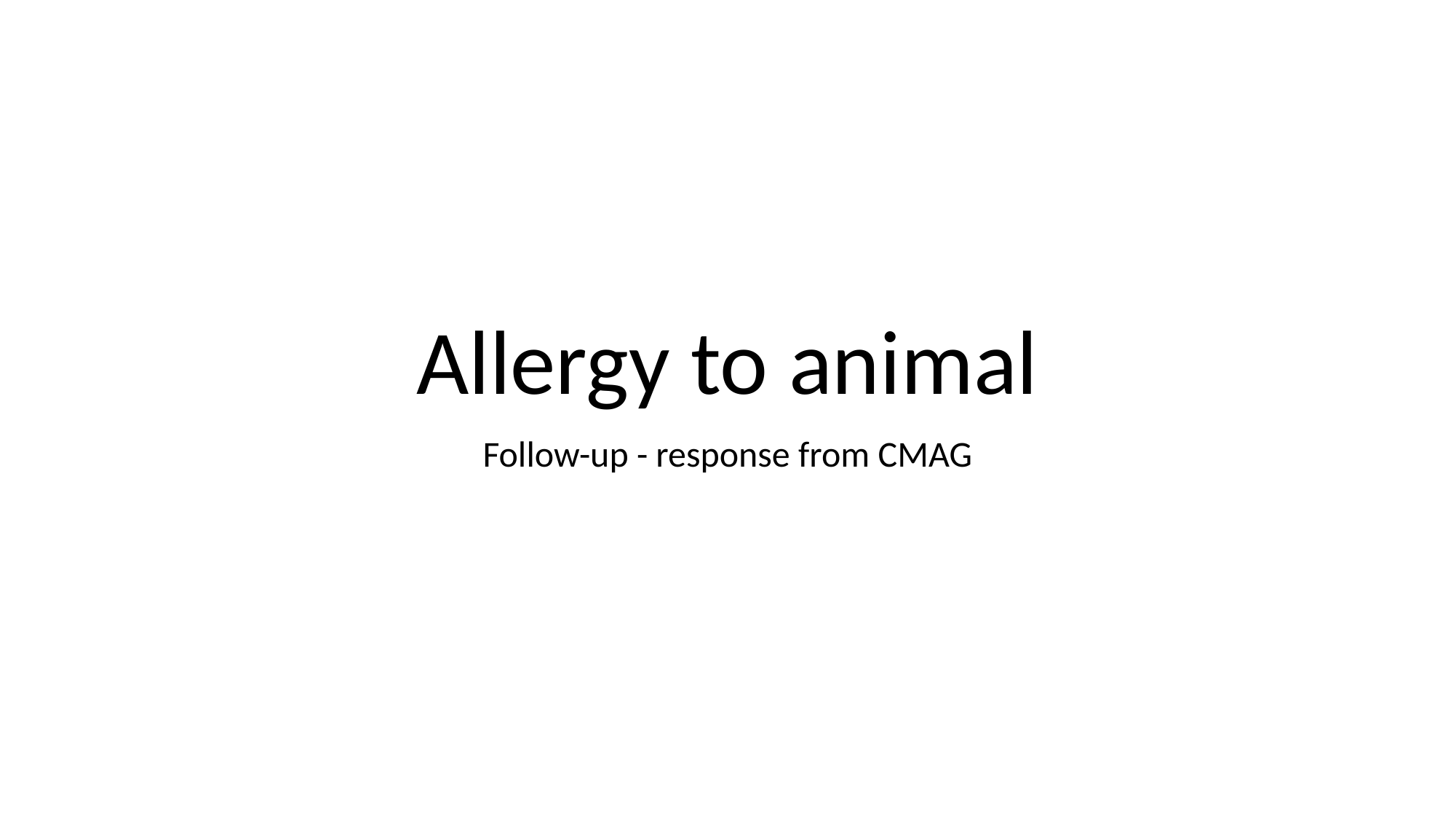

# Allergy to animal
Follow-up - response from CMAG